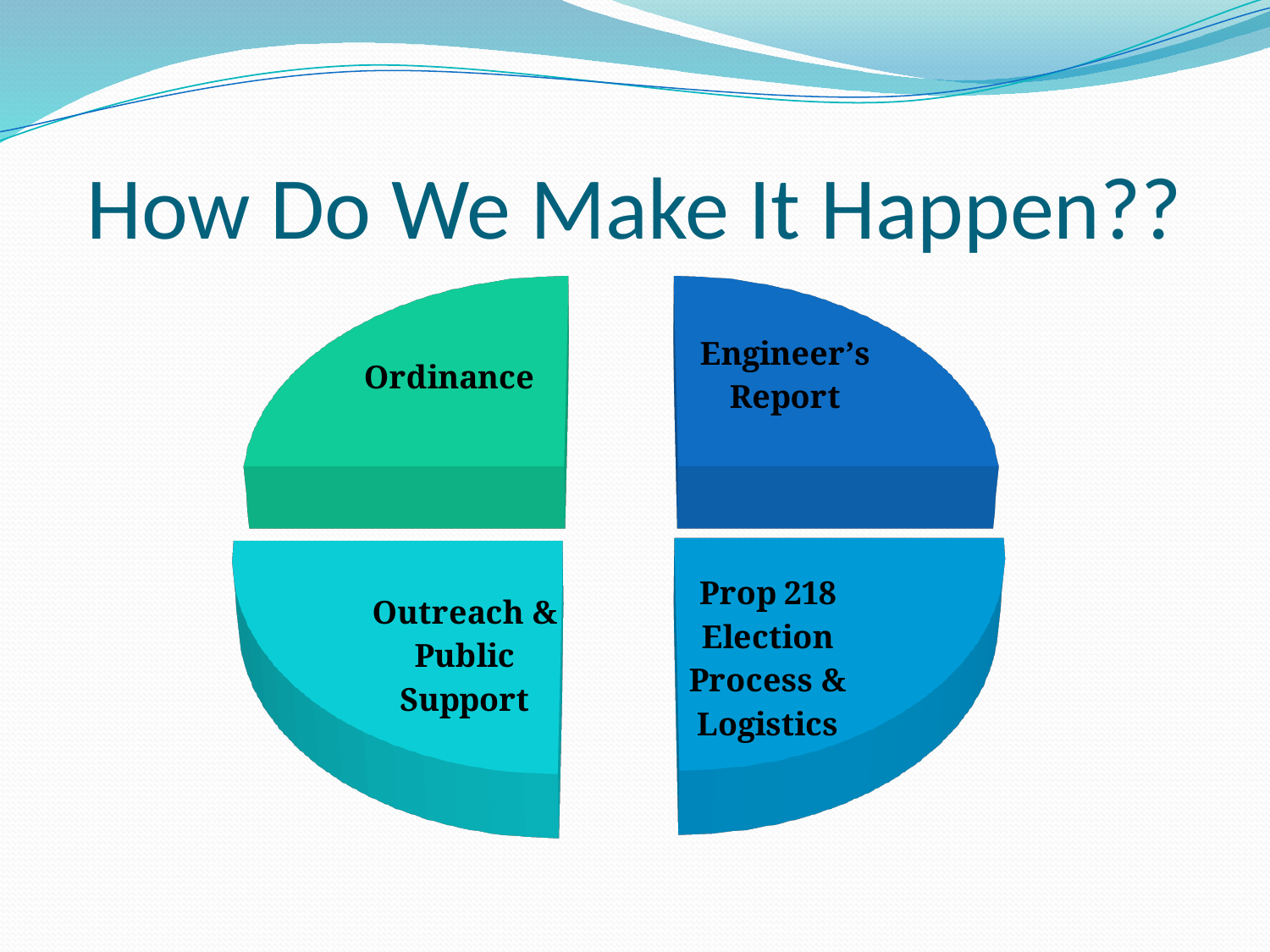

# How Do We Make It Happen??

[unsupported chart]